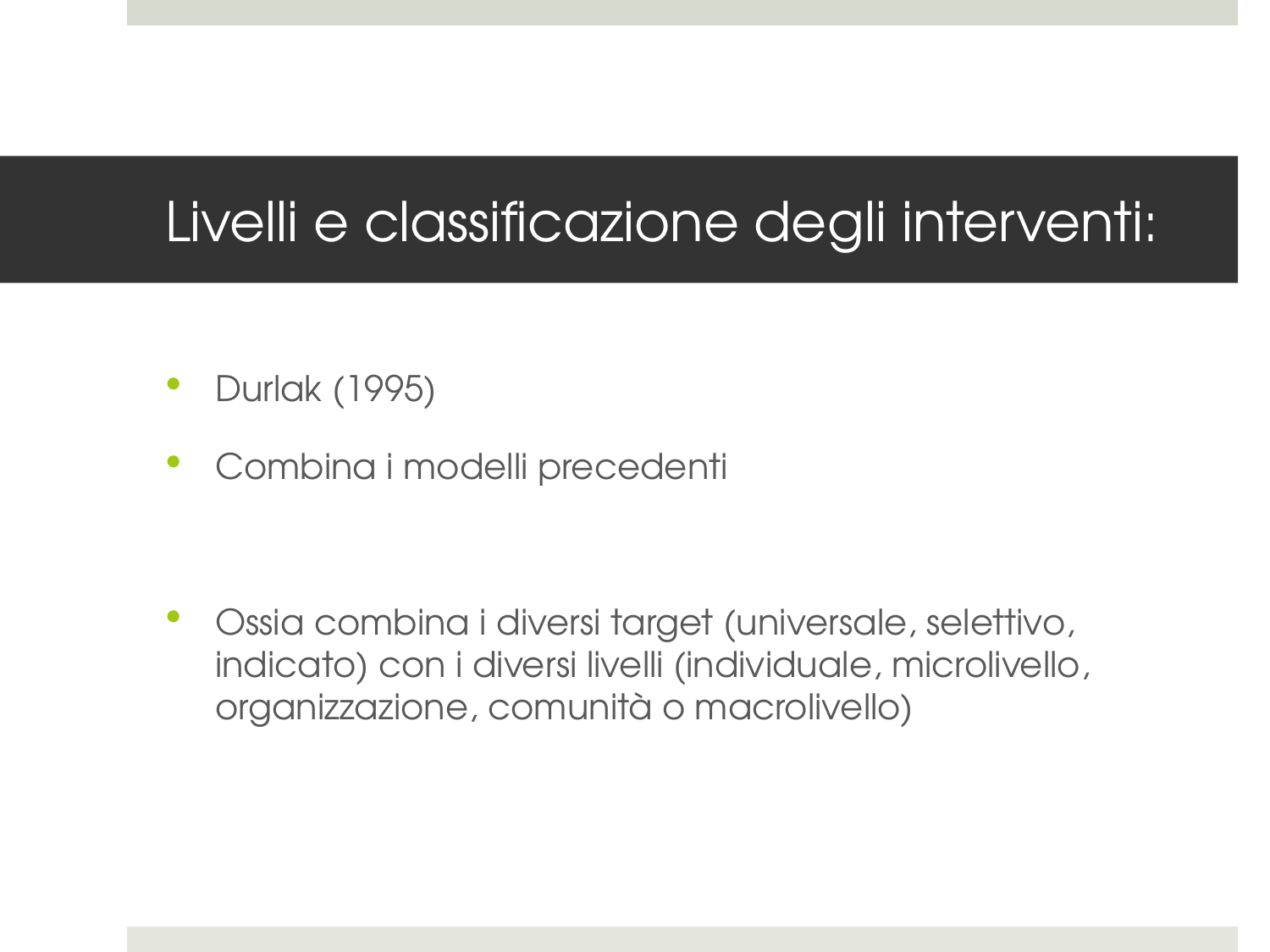

# Livelli e classificazione degli interventi:
Durlak (1995)
Combina i modelli precedenti

Ossia combina i diversi target (universale, selettivo, indicato) con i diversi livelli (individuale, microlivello, organizzazione, comunità o macrolivello)